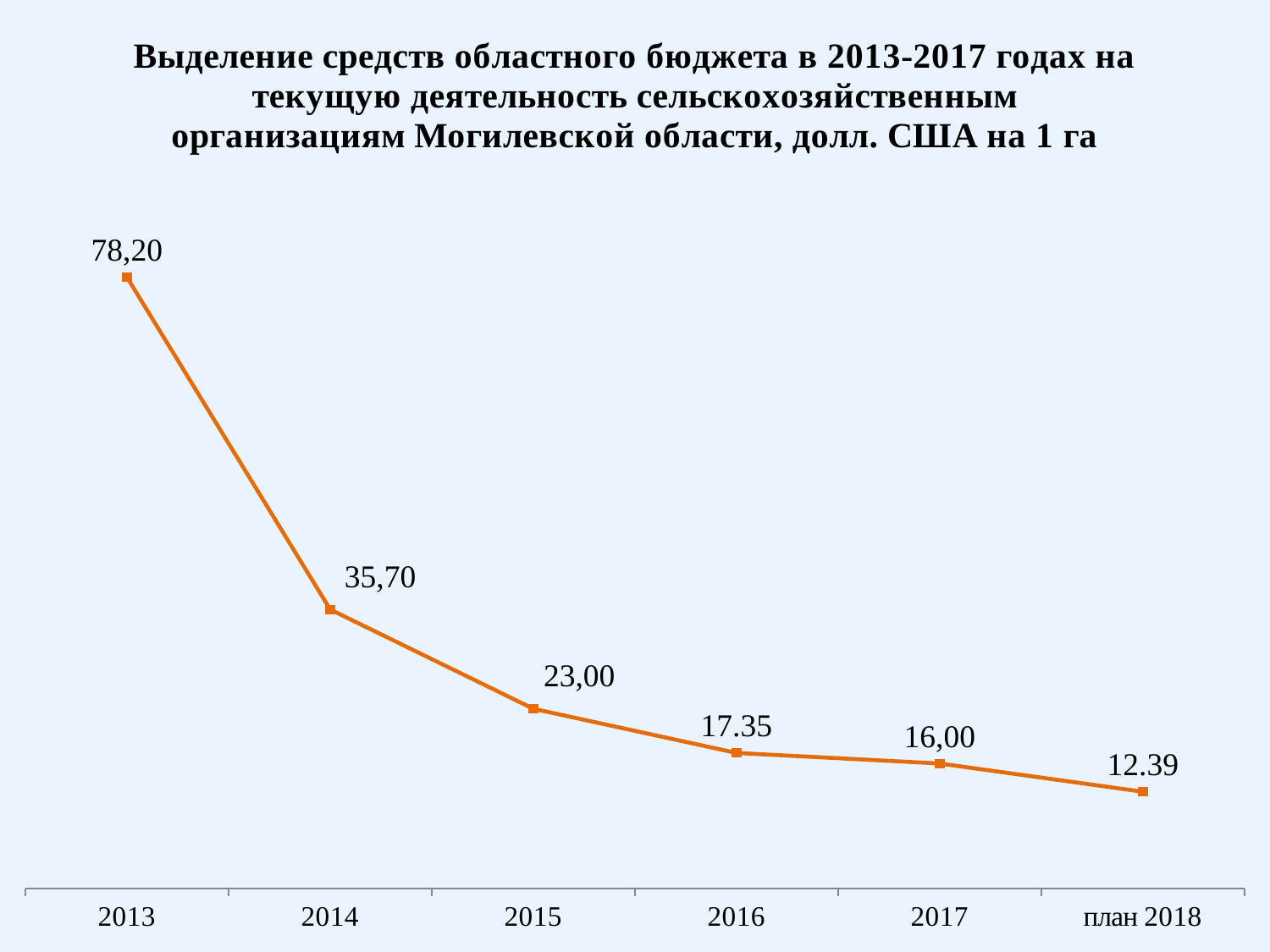

### Chart: Выделение средств областного бюджета в 2013-2017 годах на текущую деятельность сельскохозяйственным организациям Могилевской области, долл. США на 1 га

| Category | сред |
|---|---|
| 2013 | 78.2 |
| 2014 | 35.7 |
| 2015 | 23.0 |
| 2016 | 17.35 |
| 2017 | 16.0 |
| план 2018 | 12.39 |